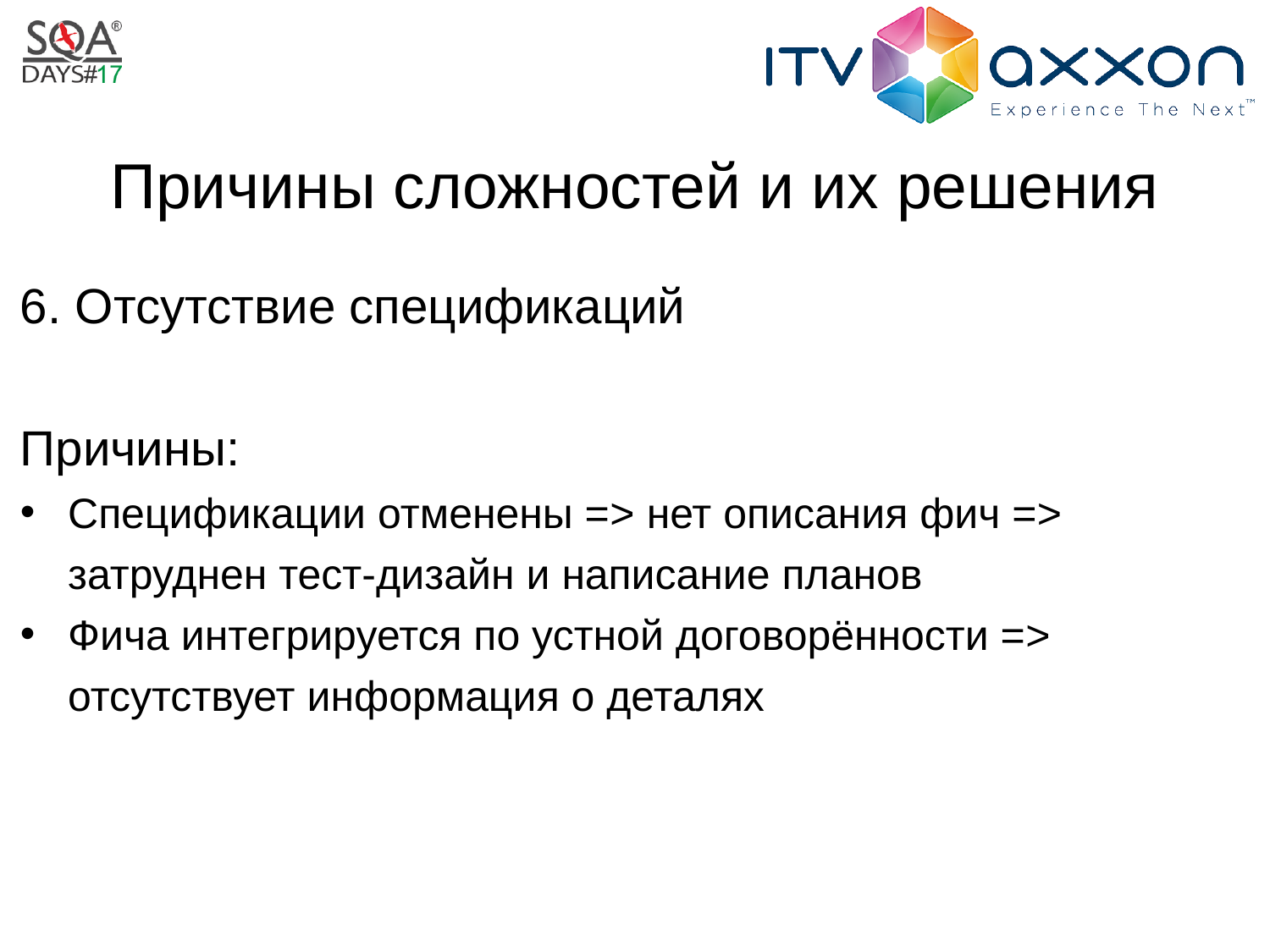

# Причины сложностей и их решения
6. Отсутствие спецификаций

Причины:
Спецификации отменены => нет описания фич => затруднен тест-дизайн и написание планов
Фича интегрируется по устной договорённости => отсутствует информация о деталях